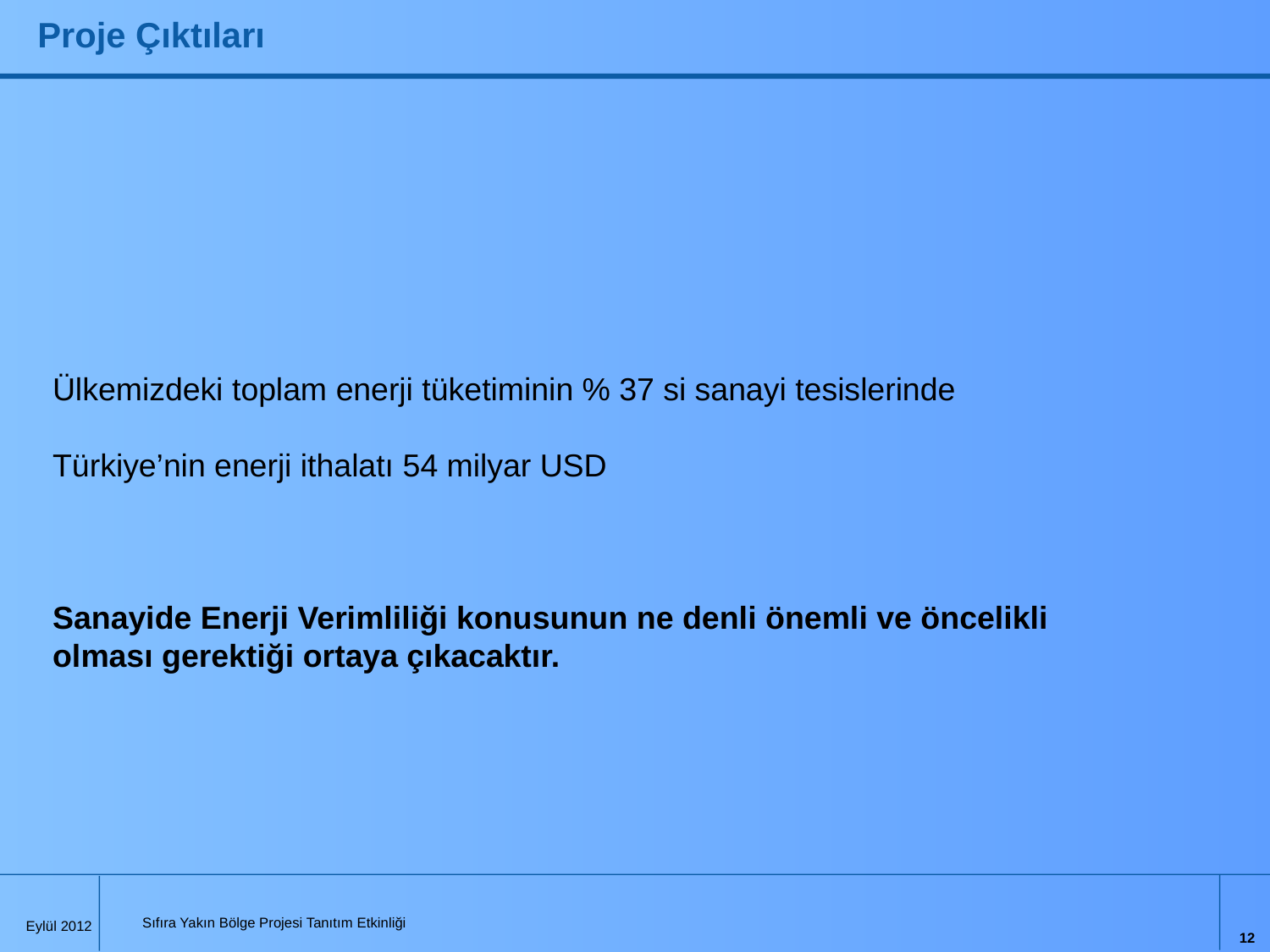

# Proje Çıktıları
Ülkemizdeki toplam enerji tüketiminin % 37 si sanayi tesislerinde

Türkiye’nin enerji ithalatı 54 milyar USD

Sanayide Enerji Verimliliği konusunun ne denli önemli ve öncelikli olması gerektiği ortaya çıkacaktır.
12

Sıfıra Yakın Bölge Projesi Tanıtım Etkinliği
Eylül 2012